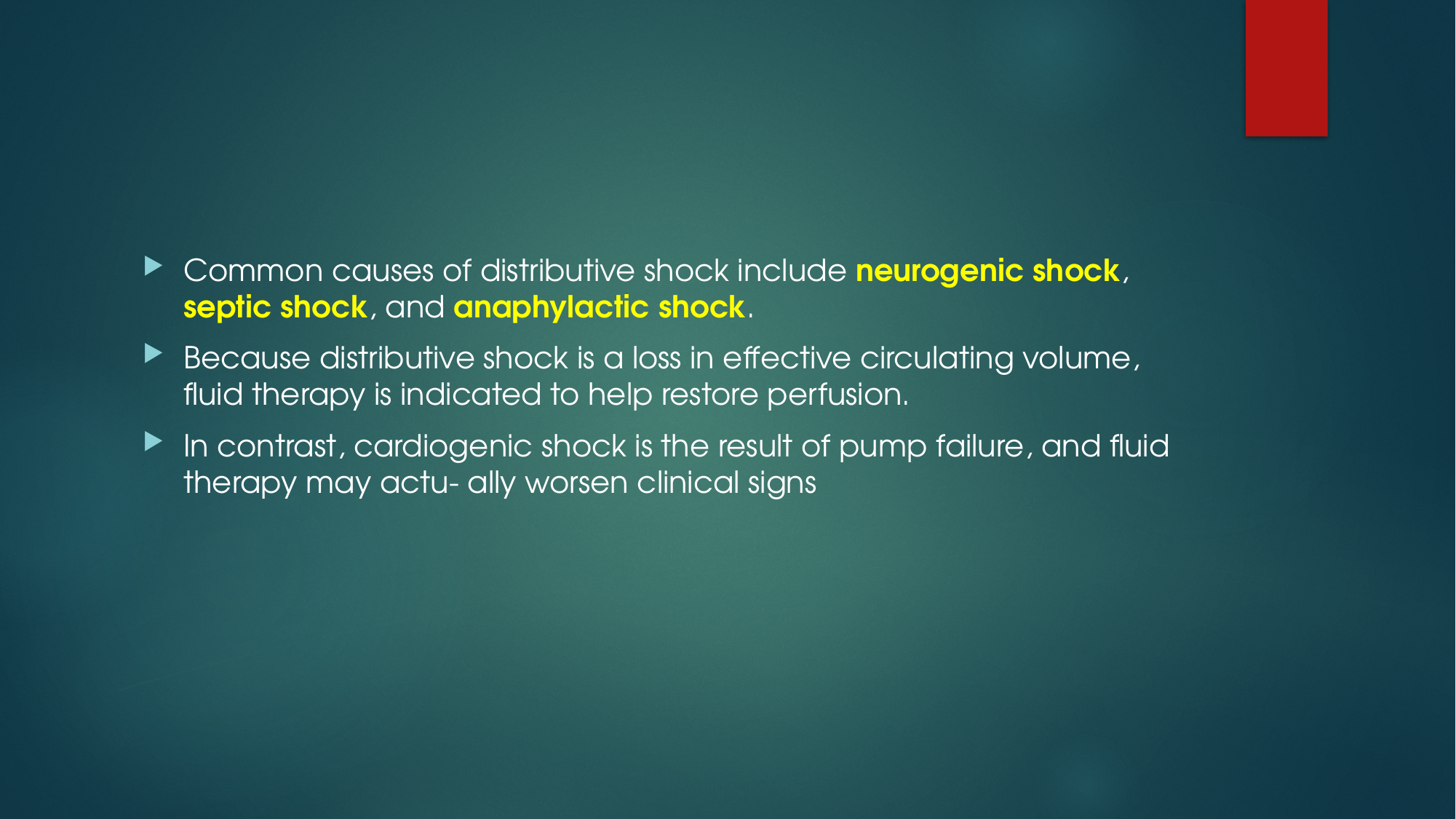

Common causes of distributive shock include neurogenic shock, septic shock, and anaphylactic shock.
Because distributive shock is a loss in effective circulating volume, fluid therapy is indicated to help restore perfusion.
In contrast, cardiogenic shock is the result of pump failure, and fluid therapy may actu- ally worsen clinical signs